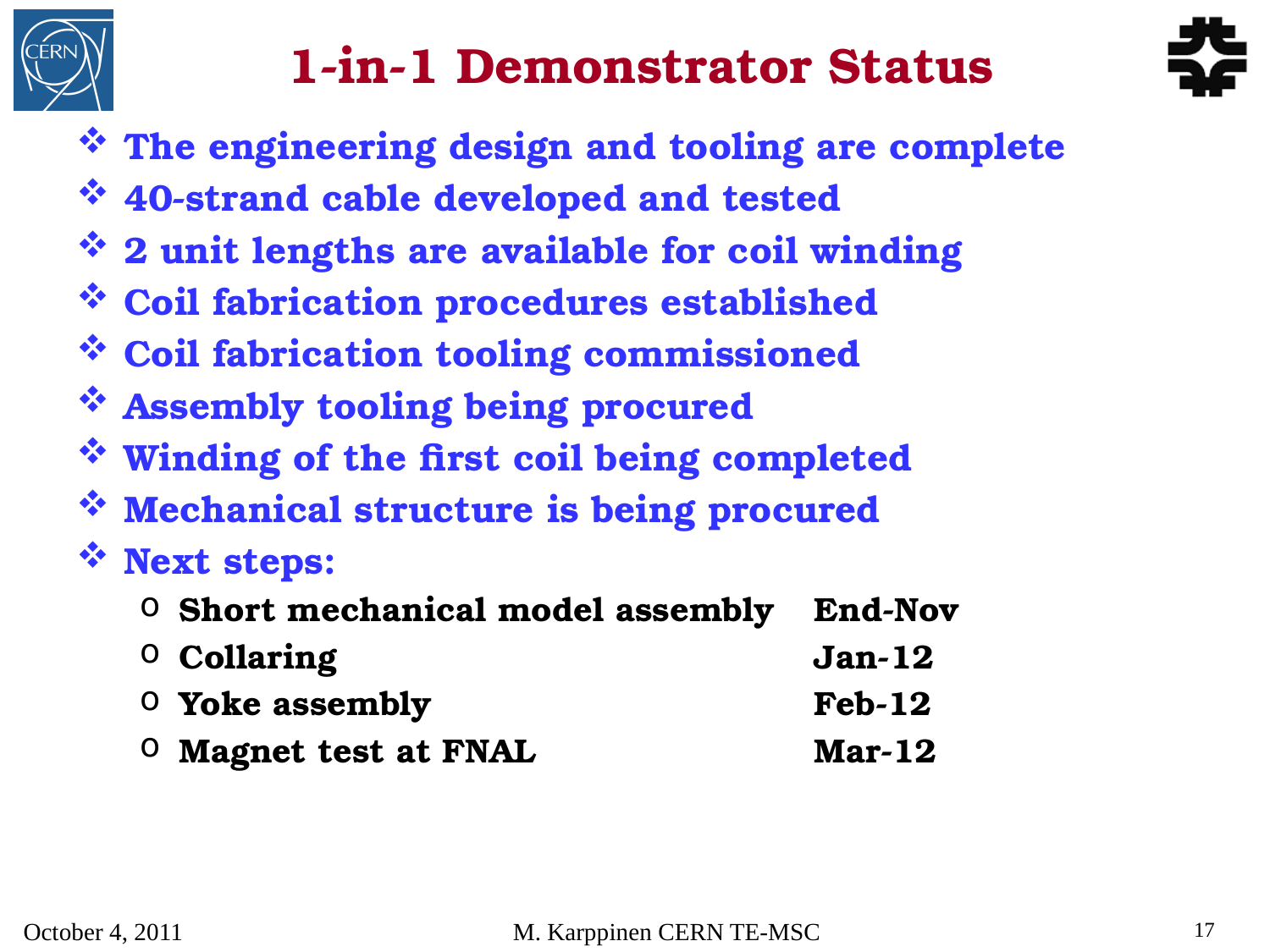

# 1-in-1 Demonstrator Status
The engineering design and tooling are complete
40-strand cable developed and tested
2 unit lengths are available for coil winding
Coil fabrication procedures established
Coil fabrication tooling commissioned
Assembly tooling being procured
Winding of the first coil being completed
Mechanical structure is being procured
Next steps:
Short mechanical model assembly 	End-Nov
Collaring				Jan-12
Yoke assembly				Feb-12
Magnet test at FNAL			Mar-12
October 4, 2011
M. Karppinen CERN TE-MSC
17